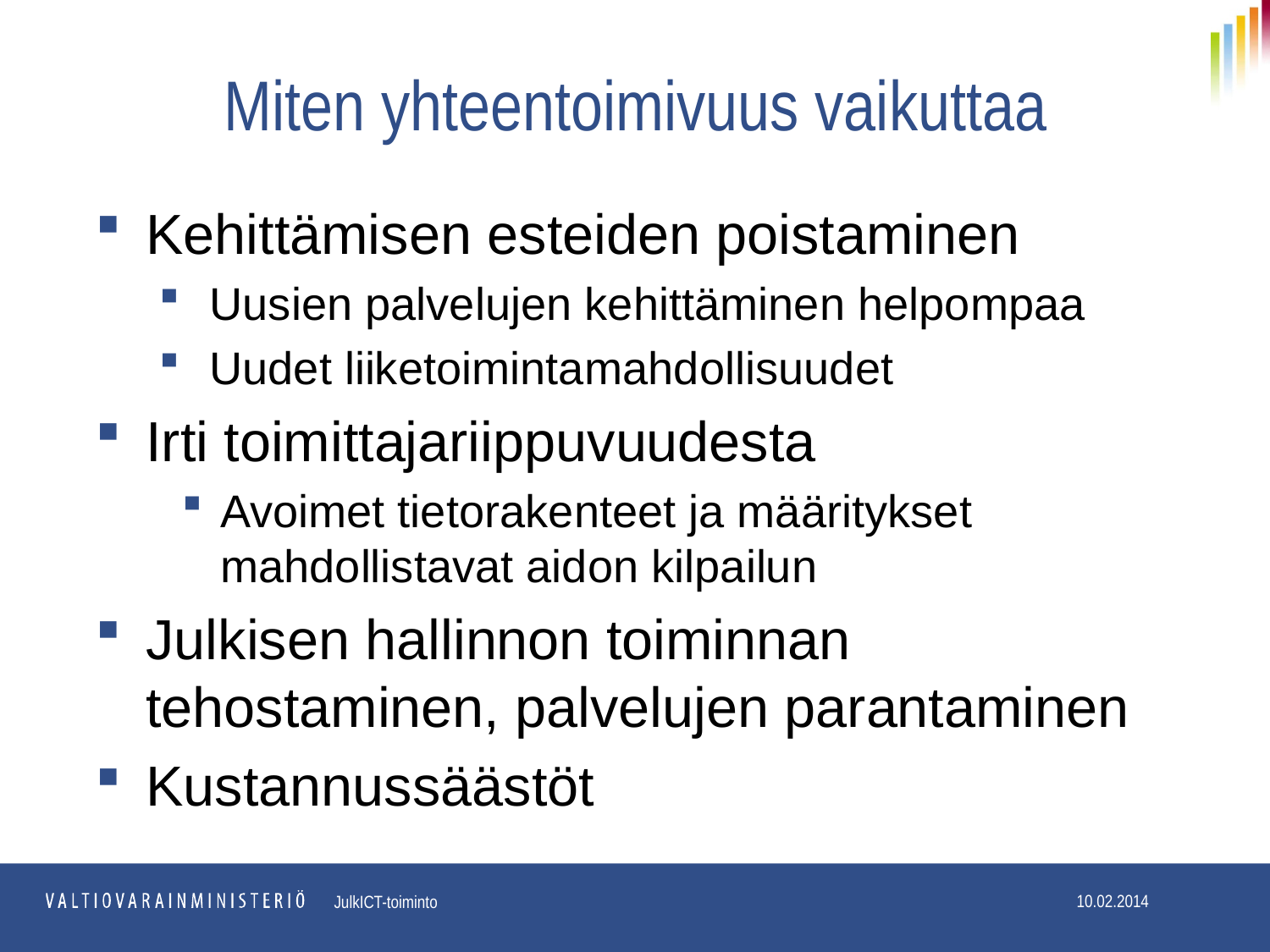

# Miten yhteentoimivuus vaikuttaa
Kehittämisen esteiden poistaminen
Uusien palvelujen kehittäminen helpompaa
Uudet liiketoimintamahdollisuudet
Irti toimittajariippuvuudesta
Avoimet tietorakenteet ja määritykset mahdollistavat aidon kilpailun
Julkisen hallinnon toiminnan tehostaminen, palvelujen parantaminen
Kustannussäästöt